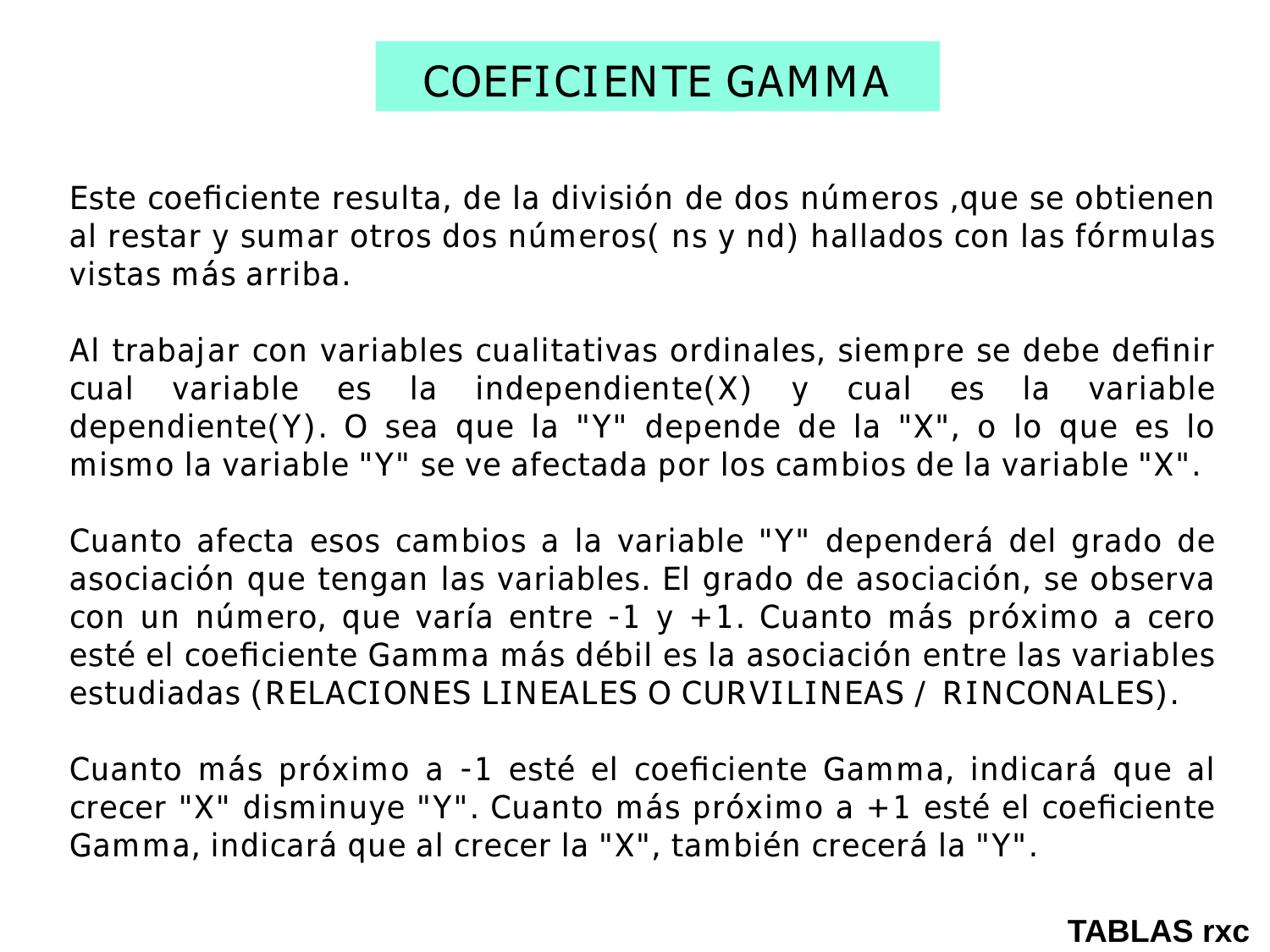

COEFICIENTE GAMMA
Este coeficiente resulta, de la división de dos números ,que se obtienen al restar y sumar otros dos números( ns y nd) hallados con las fórmulas vistas más arriba.

Al trabajar con variables cualitativas ordinales, siempre se debe definir cual variable es la independiente(X) y cual es la variable dependiente(Y). O sea que la "Y" depende de la "X", o lo que es lo mismo la variable "Y" se ve afectada por los cambios de la variable "X".

Cuanto afecta esos cambios a la variable "Y" dependerá del grado de asociación que tengan las variables. El grado de asociación, se observa con un número, que varía entre -1 y +1. Cuanto más próximo a cero esté el coeficiente Gamma más débil es la asociación entre las variables estudiadas (RELACIONES LINEALES O CURVILINEAS / RINCONALES).

Cuanto más próximo a -1 esté el coeficiente Gamma, indicará que al crecer "X" disminuye "Y". Cuanto más próximo a +1 esté el coeficiente Gamma, indicará que al crecer la "X", también crecerá la "Y".

TABLAS rxc